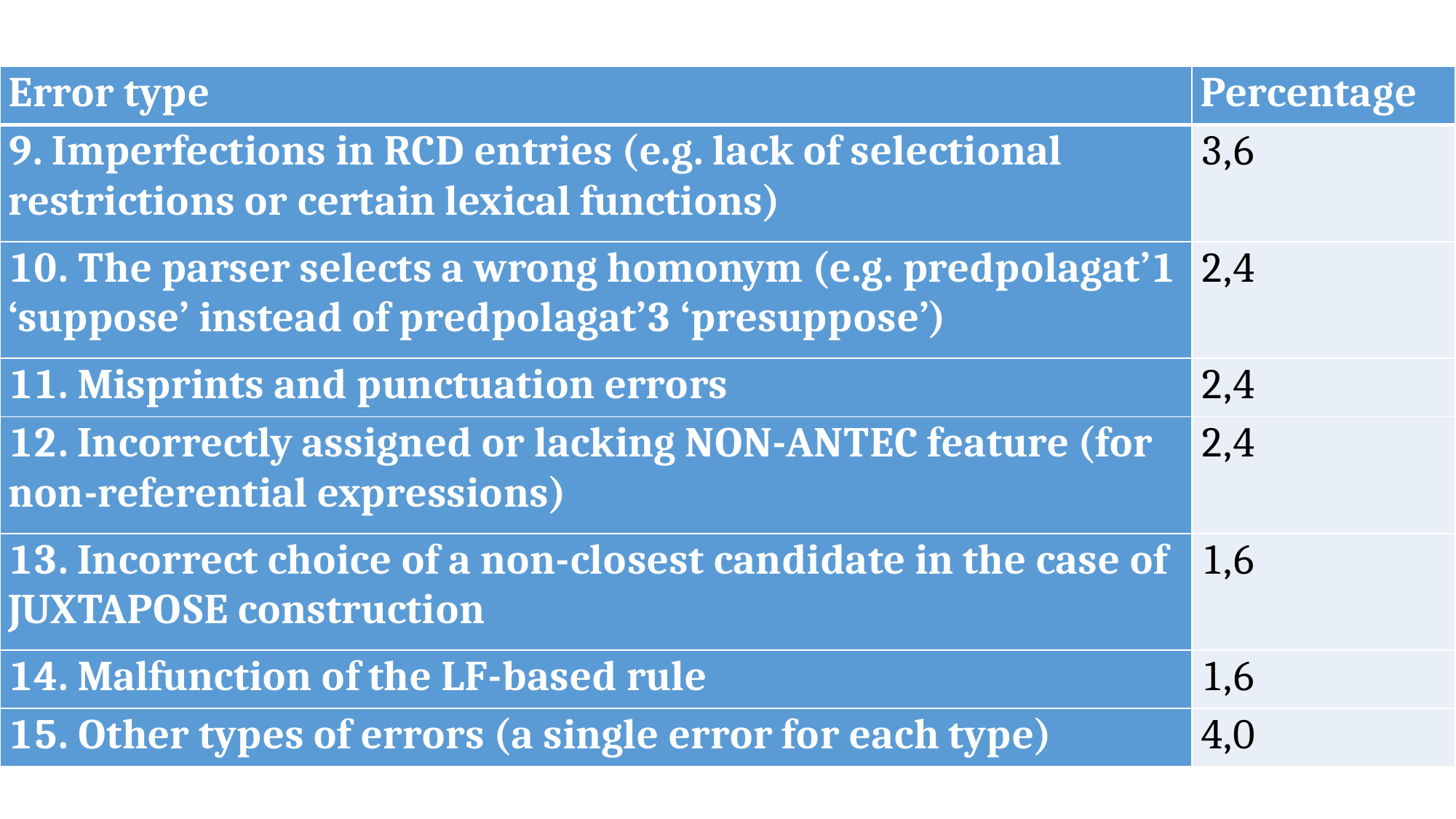

| Error type | Percentage |
| --- | --- |
| 9. Imperfections in RCD entries (e.g. lack of selectional restrictions or certain lexical functions) | 3,6 |
| 10. The parser selects a wrong homonym (e.g. predpolagat’1 ‘suppose’ instead of predpolagat’3 ‘presuppose’) | 2,4 |
| 11. Misprints and punctuation errors | 2,4 |
| 12. Incorrectly assigned or lacking NON-ANTEC feature (for non-referential expressions) | 2,4 |
| 13. Incorrect choice of a non-closest candidate in the case of JUXTAPOSE construction | 1,6 |
| 14. Malfunction of the LF-based rule | 1,6 |
| 15. Other types of errors (a single error for each type) | 4,0 |